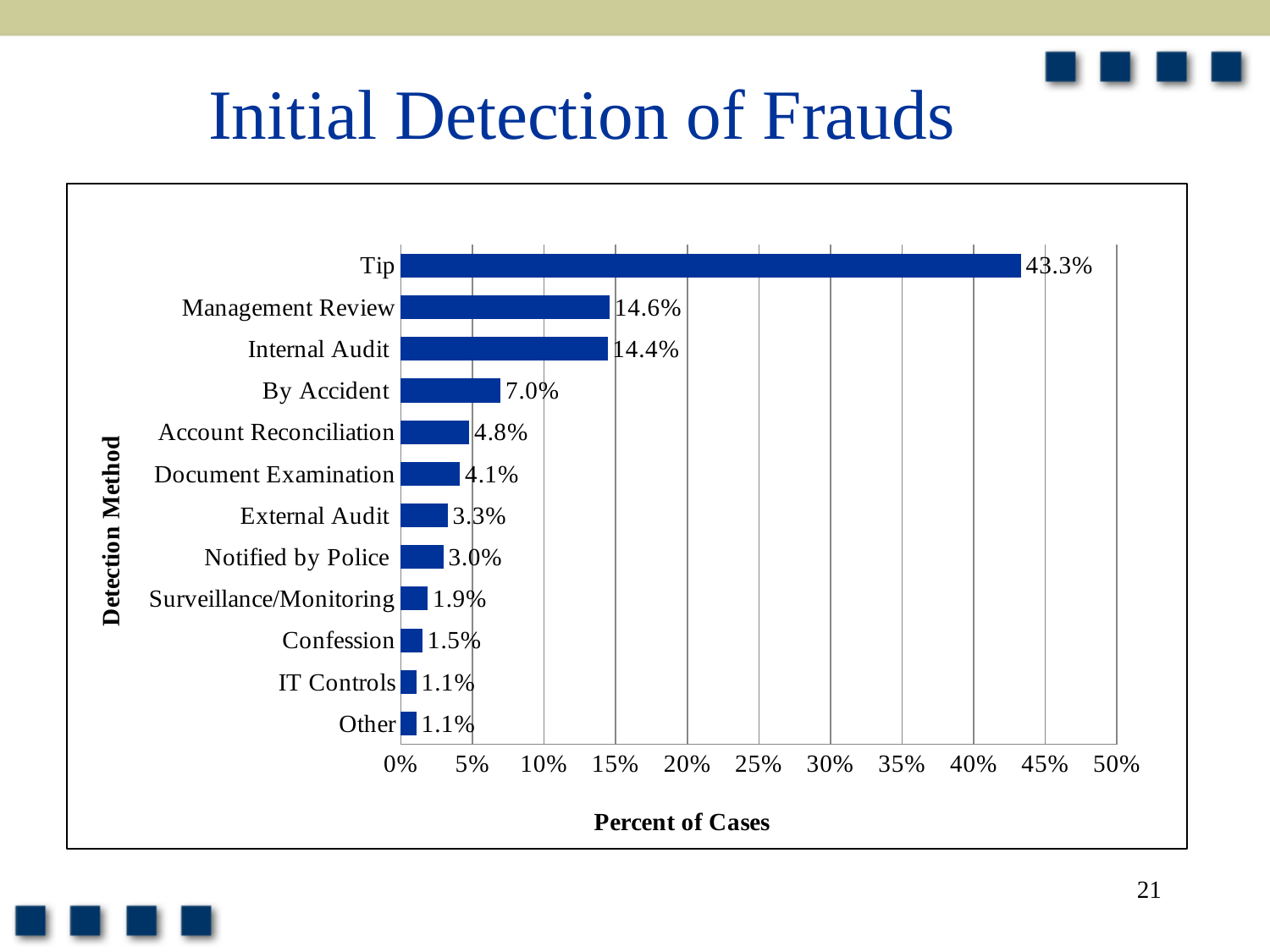

# Initial Detection of Frauds

### Chart

| Category | 2012 |
|---|---|
| Other | 0.01087744742567077 |
| IT Controls | 0.01087744742567077 |
| Confession | 0.015228426395939104 |
| Surveillance/Monitoring | 0.01885424220449601 |
| Notified by Police  | 0.02973168963016679 |
| External Audit  | 0.0326323422770124 |
| Document Examination | 0.04133430021754898 |
| Account Reconciliation | 0.047860768672951415 |
| By Accident  | 0.06961566352429296 |
| Internal Audit  | 0.14430746918056583 |
| Management Review | 0.1457577955039884 |
| Tip | 0.43292240754169736 |
21